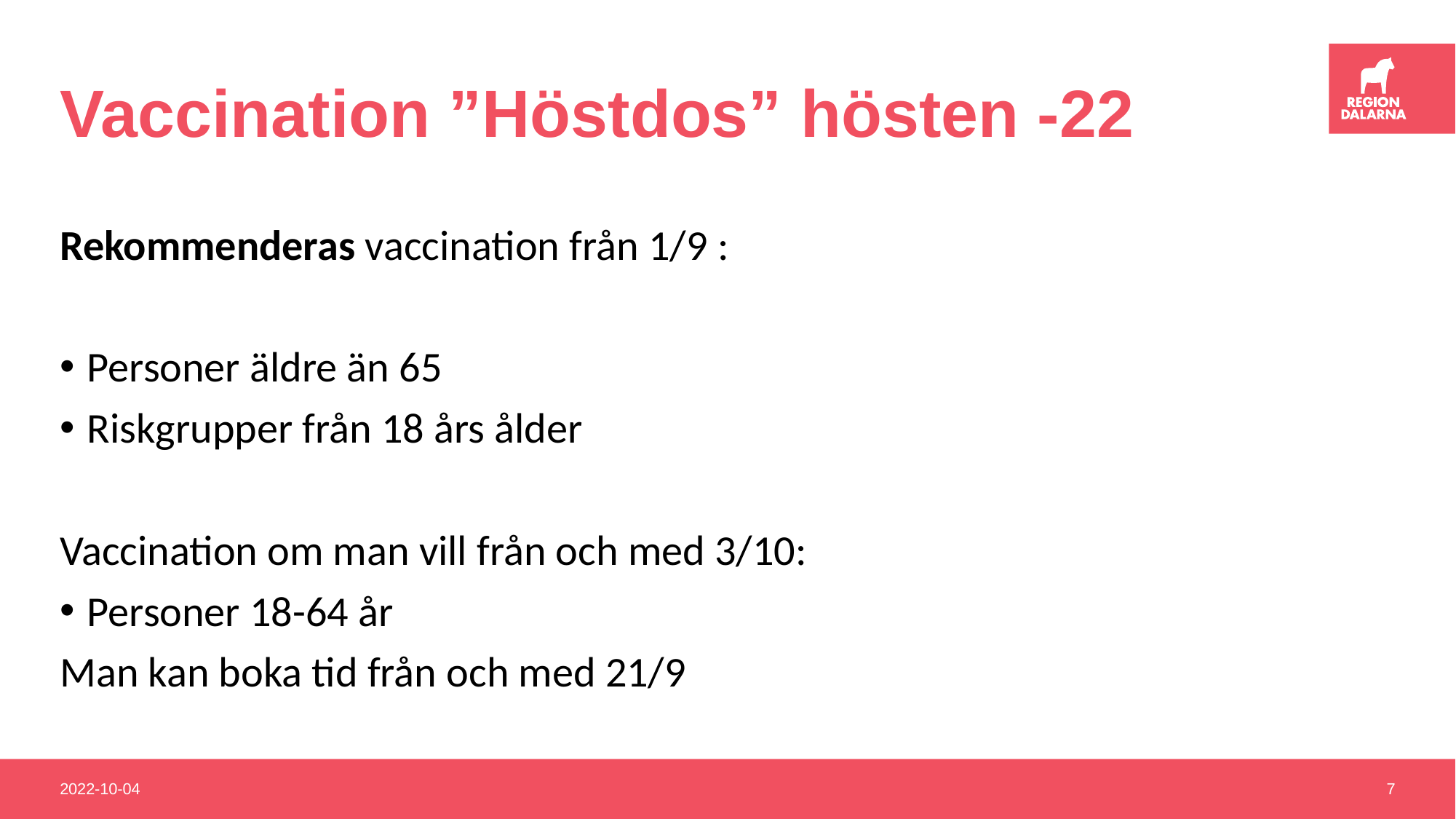

# Vaccination ”Höstdos” hösten -22
Rekommenderas vaccination från 1/9 :

Personer äldre än 65
Riskgrupper från 18 års ålder

Vaccination om man vill från och med 3/10:
Personer 18-64 år
Man kan boka tid från och med 21/9
2022-10-04

7